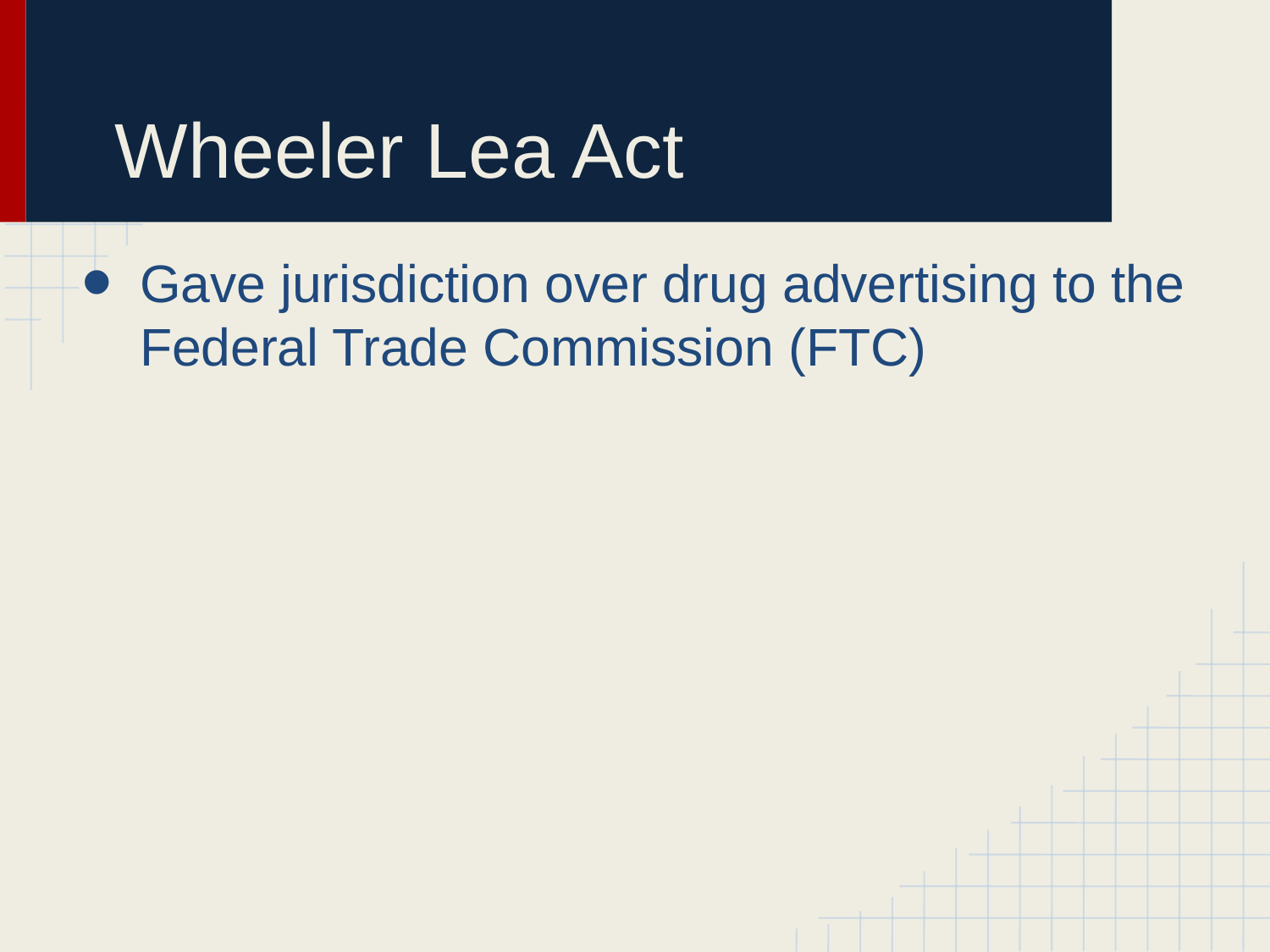

# Wheeler Lea Act
Gave jurisdiction over drug advertising to the Federal Trade Commission (FTC)